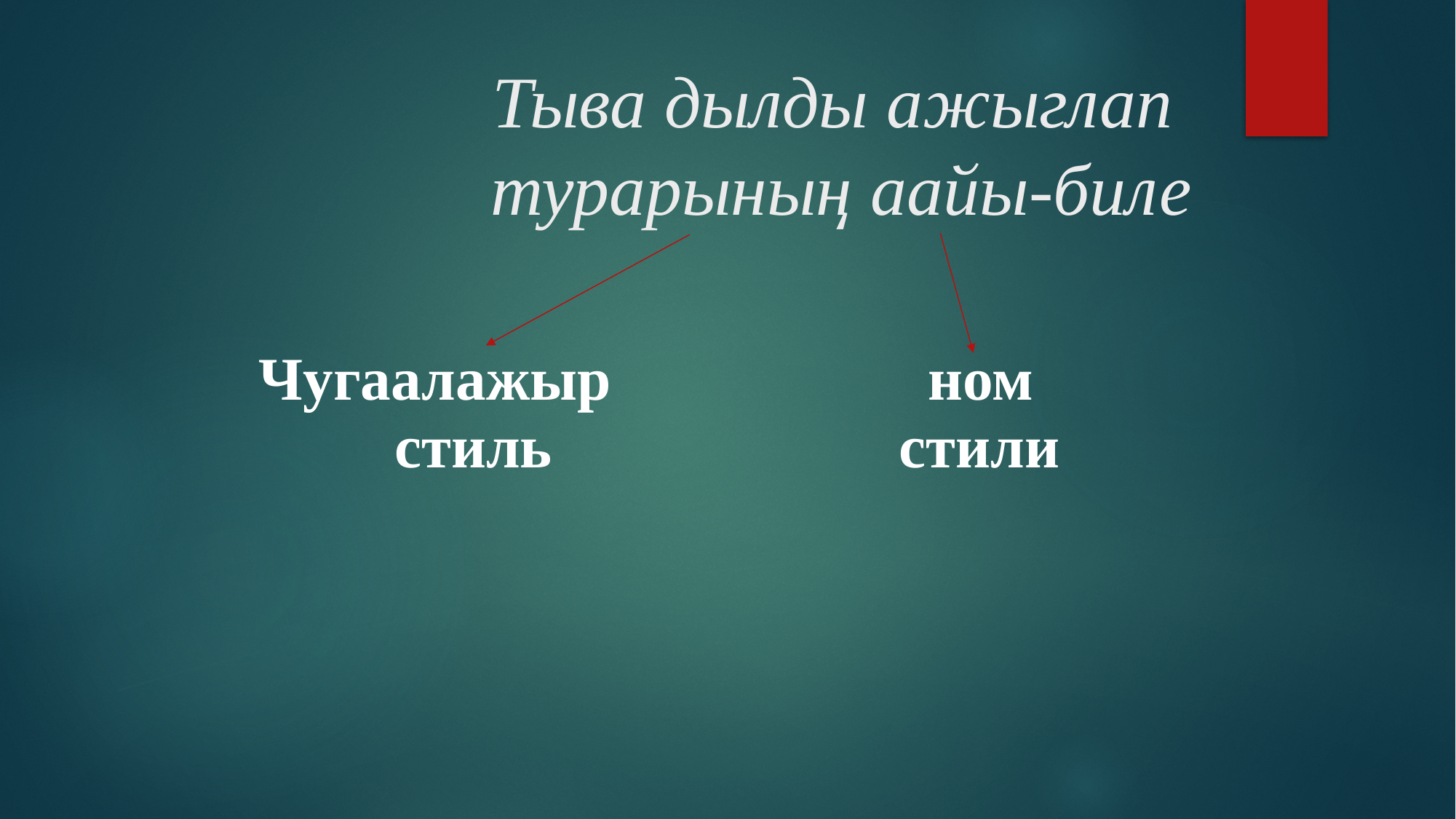

# Тыва дылды ажыглап турарының аайы-биле

Чугаалажыр                     ном
         стиль                       стили